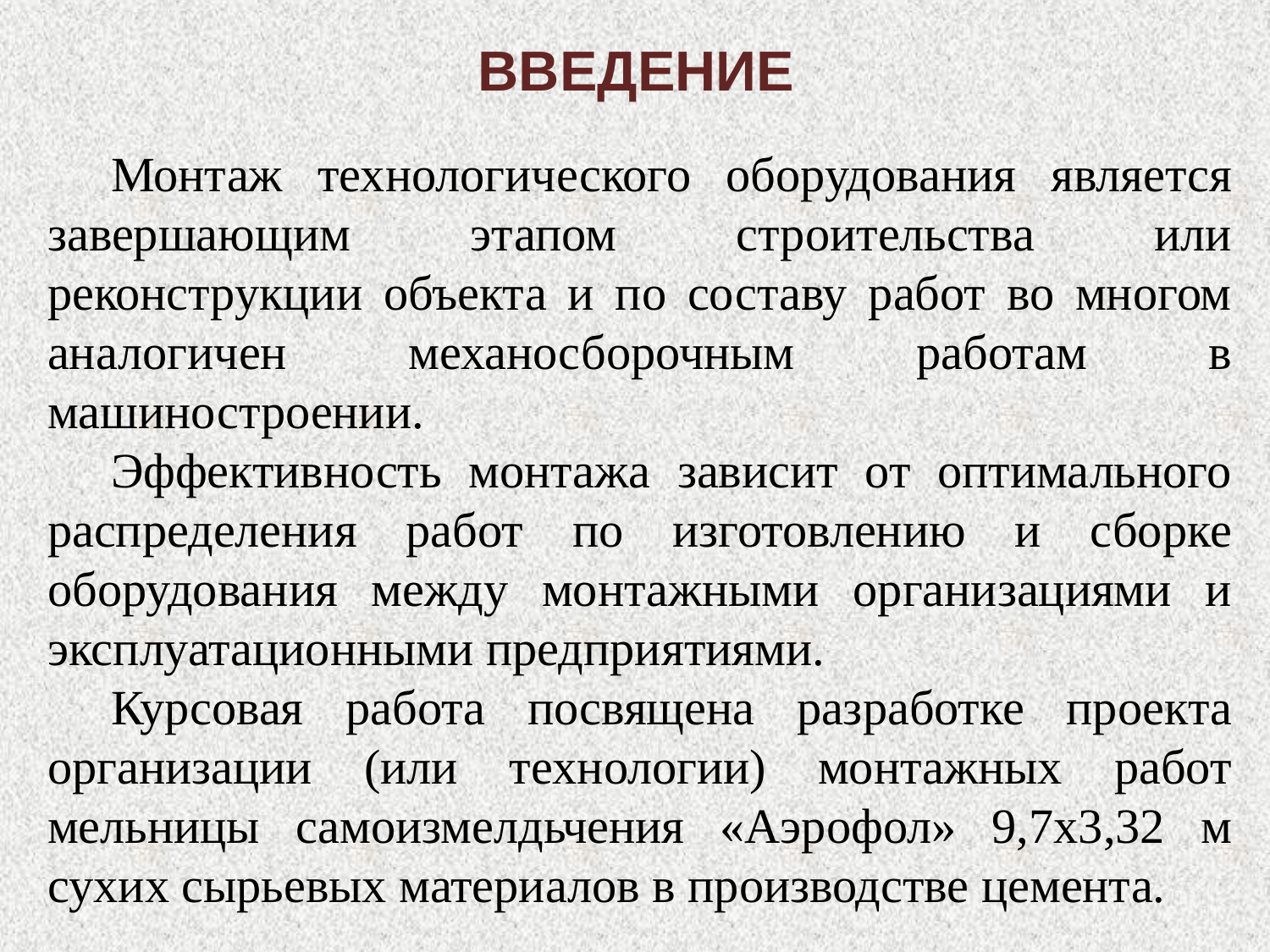

# ВВЕДЕНИЕ
Монтаж технологического оборудования является завершающим этапом строительства или реконструкции объекта и по составу работ во многом аналогичен механосборочным работам в машиностроении.
Эффективность монтажа зависит от оптимального распределения работ по изготовлению и сборке оборудования между монтажными организациями и эксплуатационными предприятиями.
Курсовая работа посвящена разработке проекта организации (или технологии) монтажных работ мельницы самоизмелдьчения «Аэрофол» 9,7х3,32 м сухих сырьевых материалов в производстве цемента.